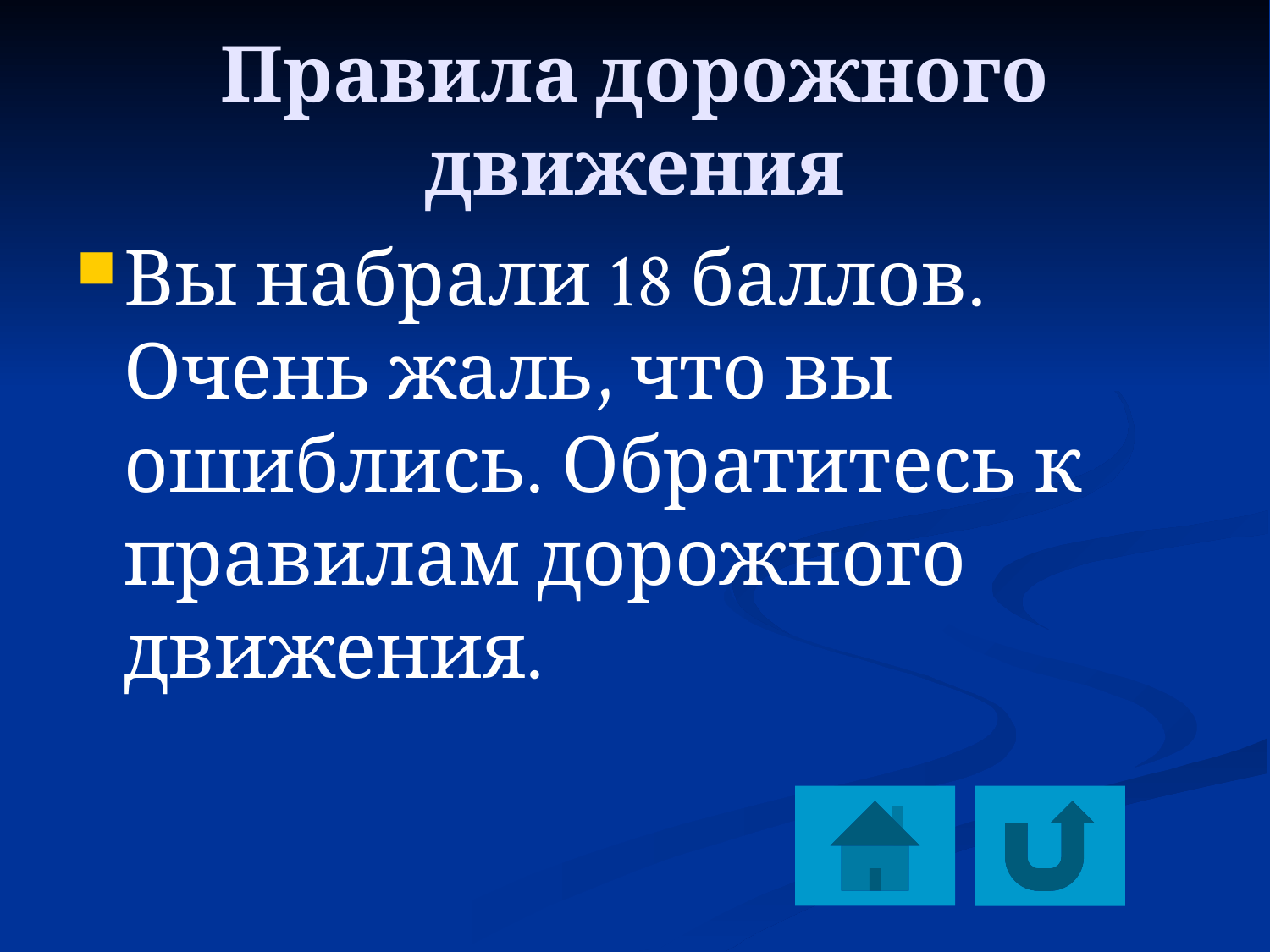

# Правила дорожного движения
Вы набрали 18 баллов. Очень жаль, что вы ошиблись. Обратитесь к правилам дорожного движения.